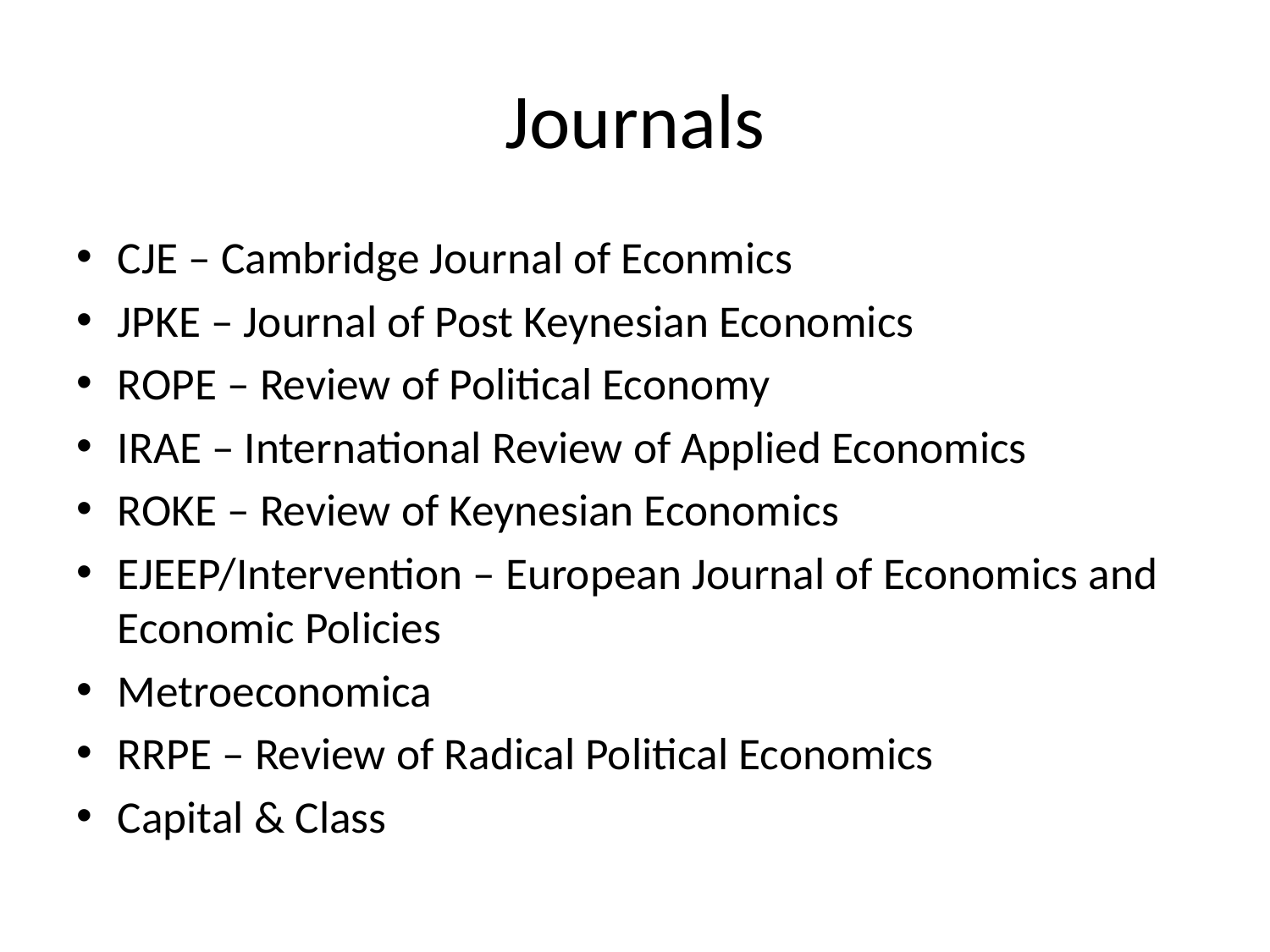

# Journals
CJE – Cambridge Journal of Econmics
JPKE – Journal of Post Keynesian Economics
ROPE – Review of Political Economy
IRAE – International Review of Applied Economics
ROKE – Review of Keynesian Economics
EJEEP/Intervention – European Journal of Economics and Economic Policies
Metroeconomica
RRPE – Review of Radical Political Economics
Capital & Class